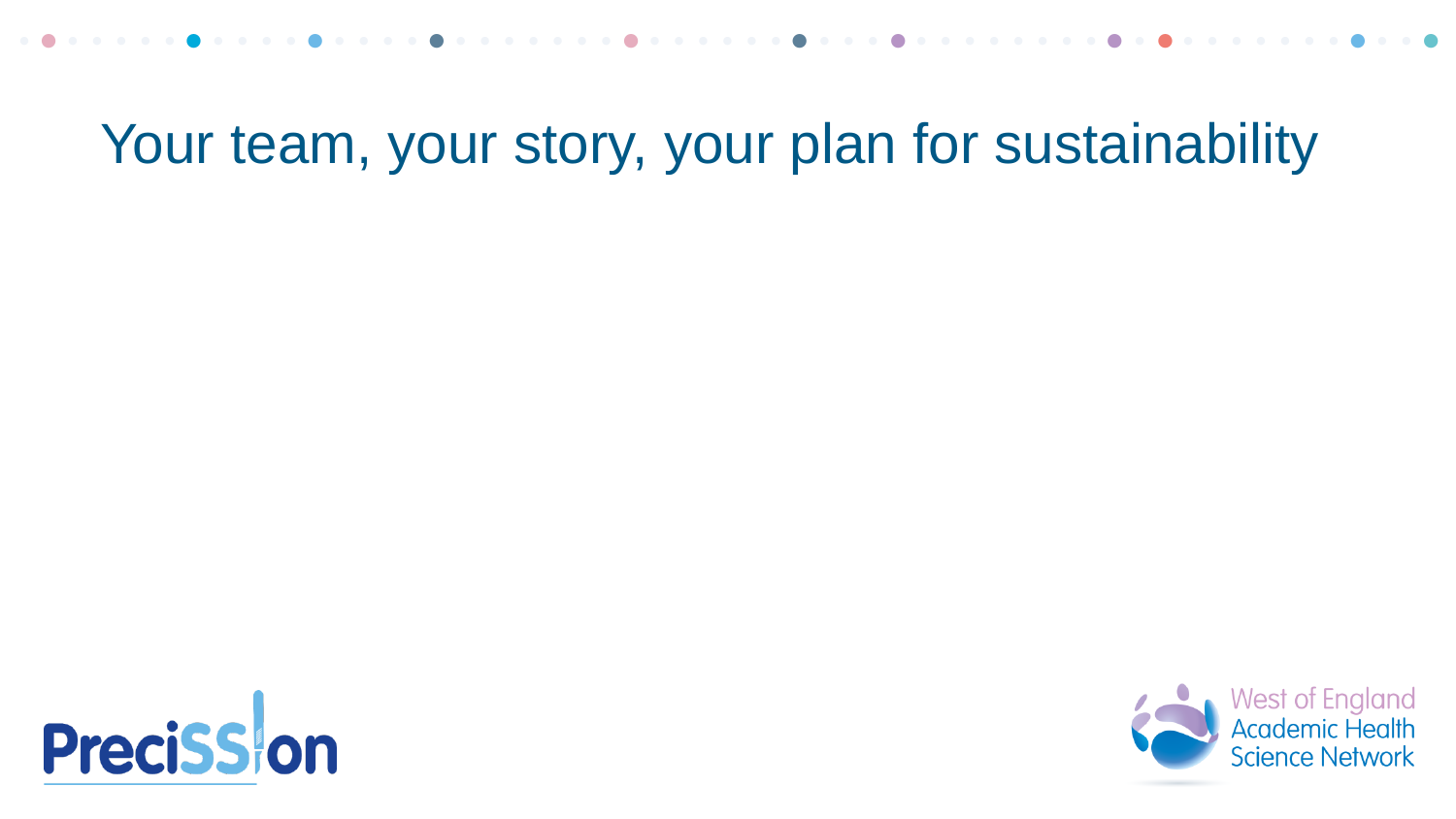

Your team, your story, your plan for sustainability